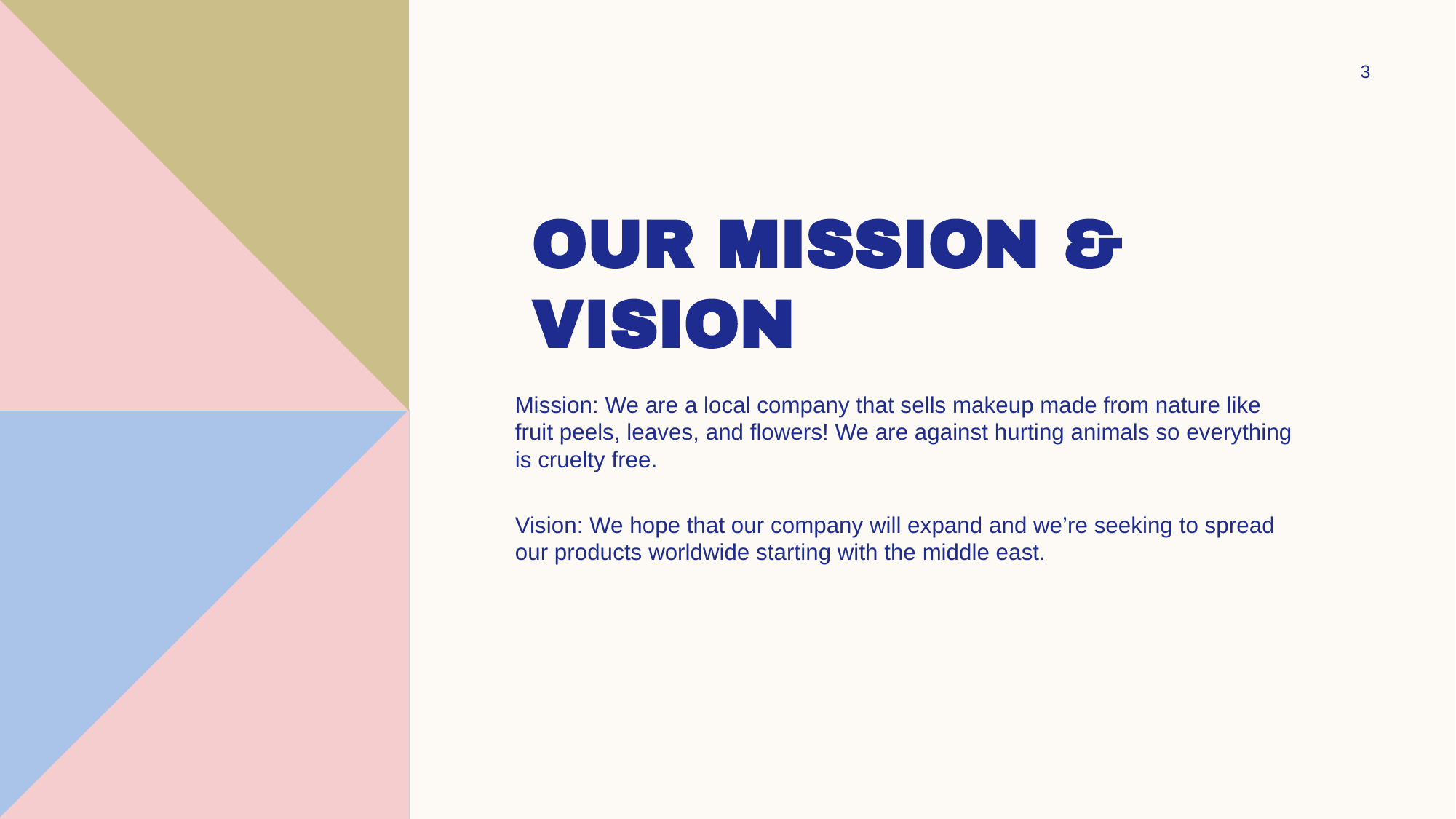

3
# Our mission & vision
Mission: We are a local company that sells makeup made from nature like fruit peels, leaves, and flowers! We are against hurting animals so everything is cruelty free.

Vision: We hope that our company will expand and we’re seeking to spread our products worldwide starting with the middle east.